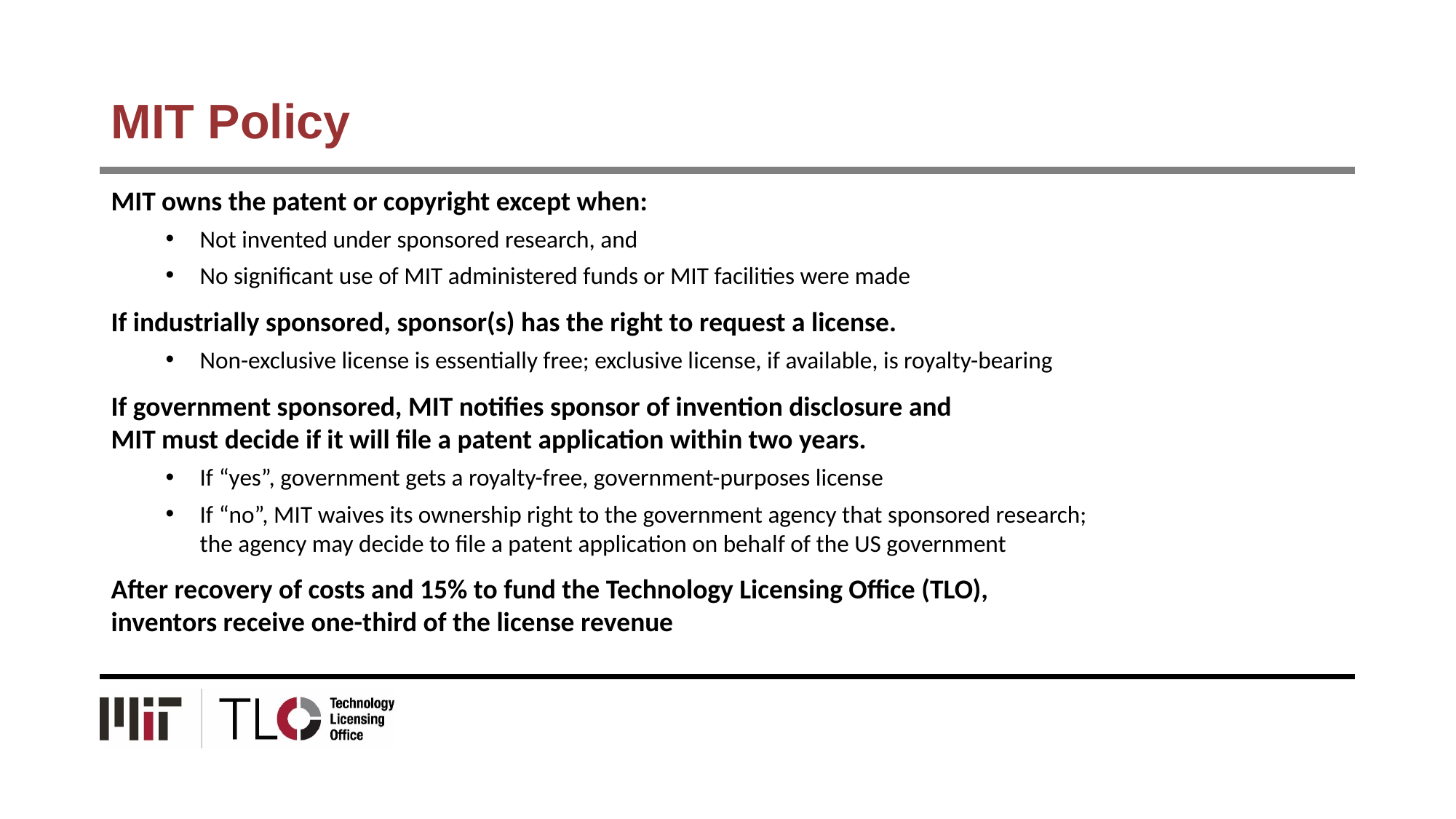

# MIT Policy
MIT owns the patent or copyright except when:
Not invented under sponsored research, and
No significant use of MIT administered funds or MIT facilities were made
If industrially sponsored, sponsor(s) has the right to request a license.
Non-exclusive license is essentially free; exclusive license, if available, is royalty-bearing
If government sponsored, MIT notifies sponsor of invention disclosure and
MIT must decide if it will file a patent application within two years.
If “yes”, government gets a royalty-free, government-purposes license
If “no”, MIT waives its ownership right to the government agency that sponsored research;
the agency may decide to file a patent application on behalf of the US government
After recovery of costs and 15% to fund the Technology Licensing Office (TLO),
inventors receive one-third of the license revenue